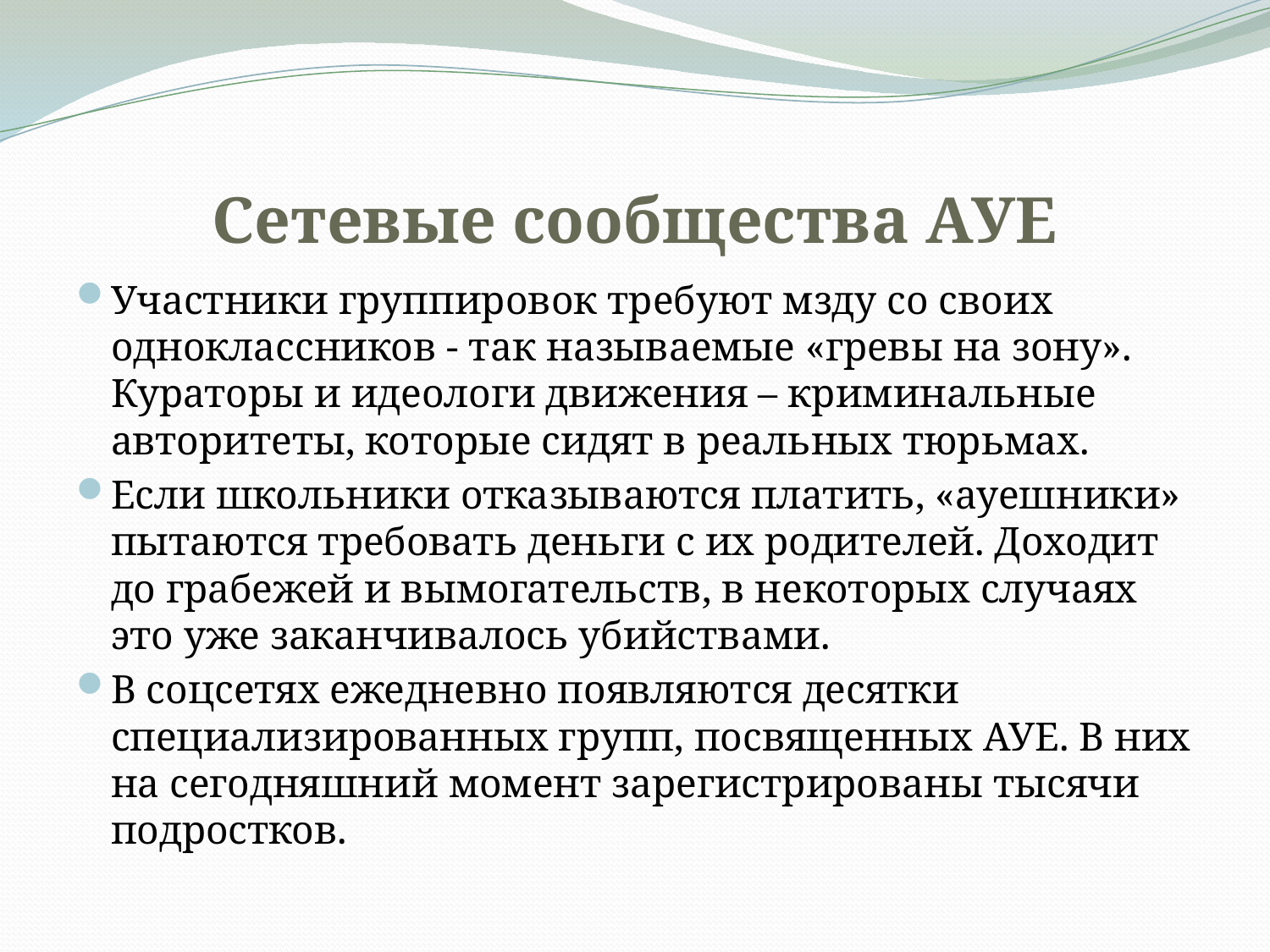

# Сетевые сообщества АУЕ
Участники группировок требуют мзду со своих одноклассников - так называемые «гревы на зону». Кураторы и идеологи движения – криминальные авторитеты, которые сидят в реальных тюрьмах.
Если школьники отказываются платить, «ауешники» пытаются требовать деньги с их родителей. Доходит до грабежей и вымогательств, в некоторых случаях это уже заканчивалось убийствами.
В соцсетях ежедневно появляются десятки специализированных групп, посвященных АУЕ. В них на сегодняшний момент зарегистрированы тысячи подростков.